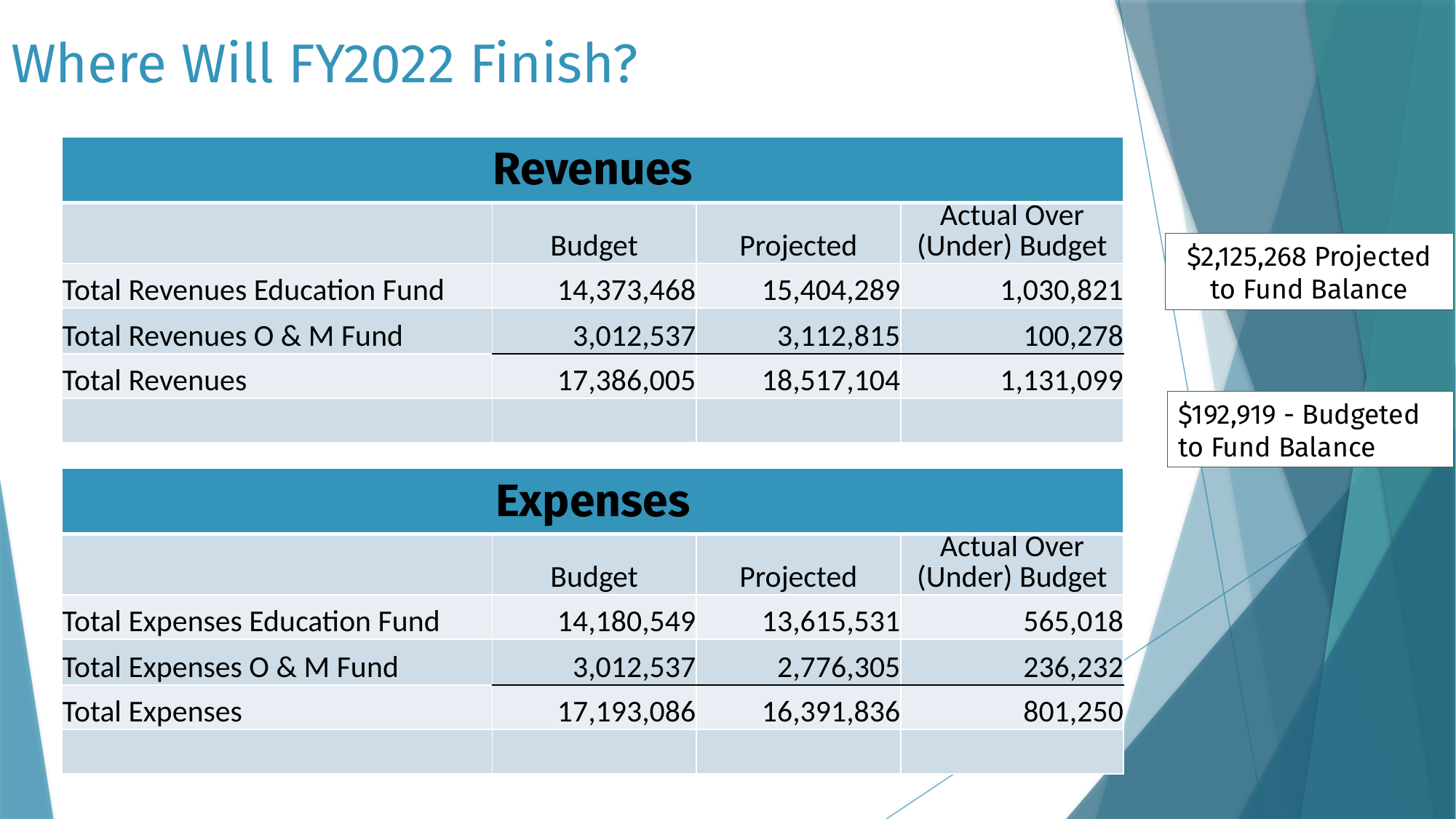

# Where Will FY2022 Finish?
| Revenues |  |  |  |
| --- | --- | --- | --- |
|  | Budget | Projected | Actual Over (Under) Budget |
| Total Revenues Education Fund | 14,373,468 | 15,404,289 | 1,030,821 |
| Total Revenues O & M Fund | 3,012,537 | 3,112,815 | 100,278 |
| Total Revenues | 17,386,005 | 18,517,104 | 1,131,099 |
|  |  |  |  |
$2,125,268 Projected to Fund Balance
$192,919 - Budgeted to Fund Balance
| Expenses |  |  |  |
| --- | --- | --- | --- |
|  | Budget | Projected | Actual Over (Under) Budget |
| Total Expenses Education Fund | 14,180,549 | 13,615,531 | 565,018 |
| Total Expenses O & M Fund | 3,012,537 | 2,776,305 | 236,232 |
| Total Expenses | 17,193,086 | 16,391,836 | 801,250 |
|  |  |  |  |